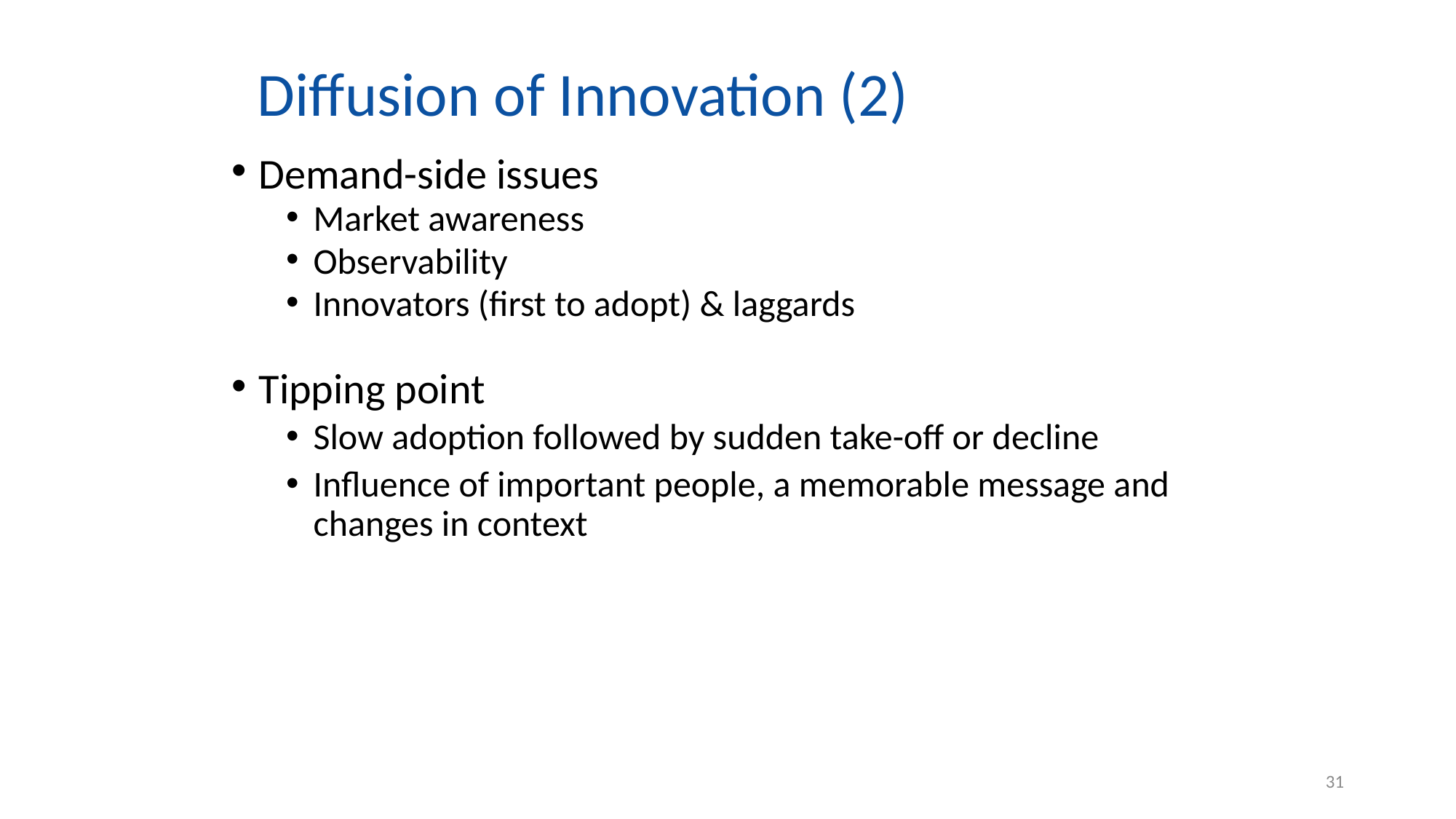

# Diffusion of Innovation (2)
Demand-side issues
Market awareness
Observability
Innovators (first to adopt) & laggards

Tipping point
Slow adoption followed by sudden take-off or decline
Influence of important people, a memorable message and changes in context
31